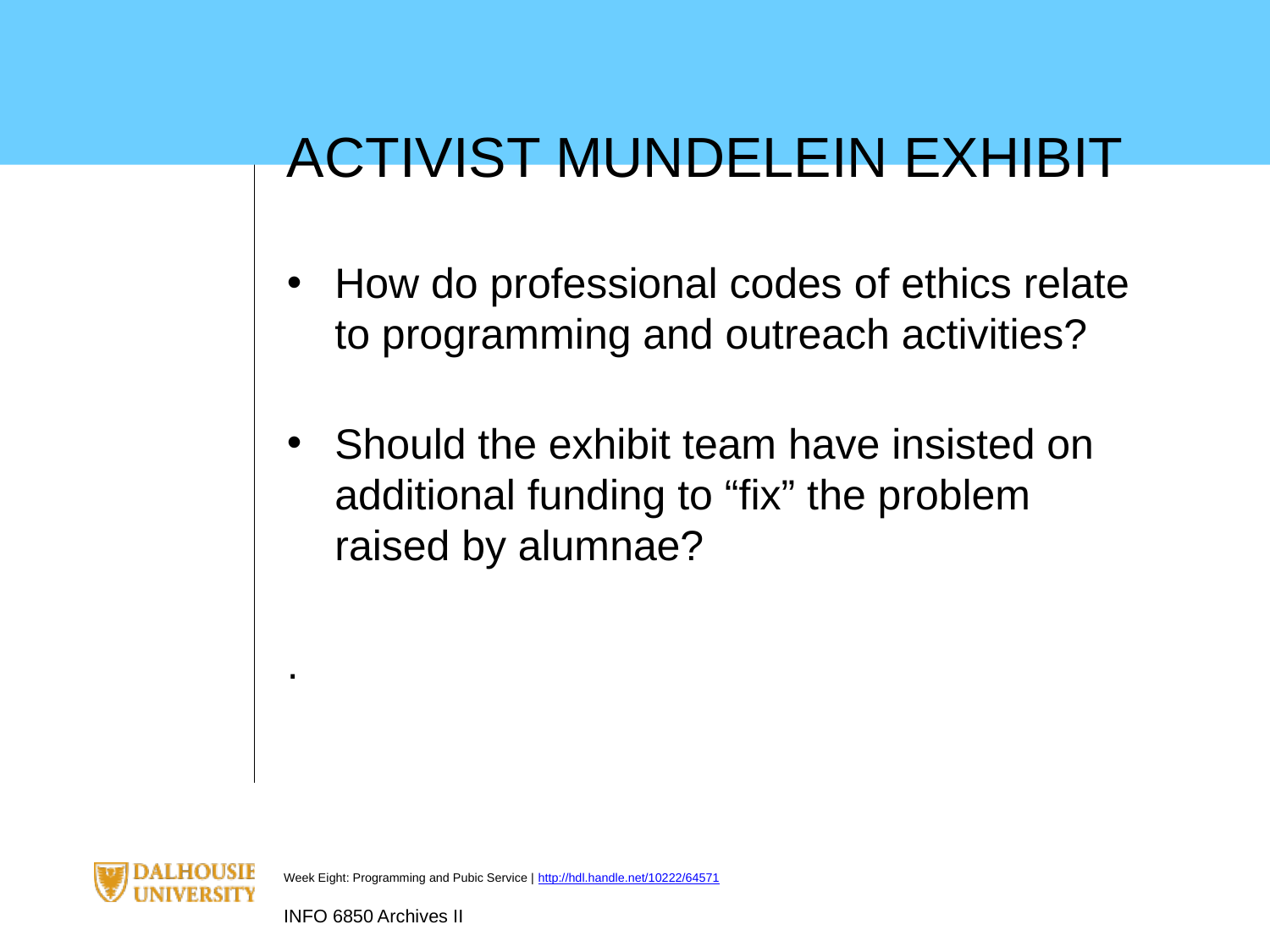

ACTIVIST MUNDELEIN EXHIBIT

How do professional codes of ethics relate to programming and outreach activities?
Should the exhibit team have insisted on additional funding to “fix” the problem raised by alumnae?

.